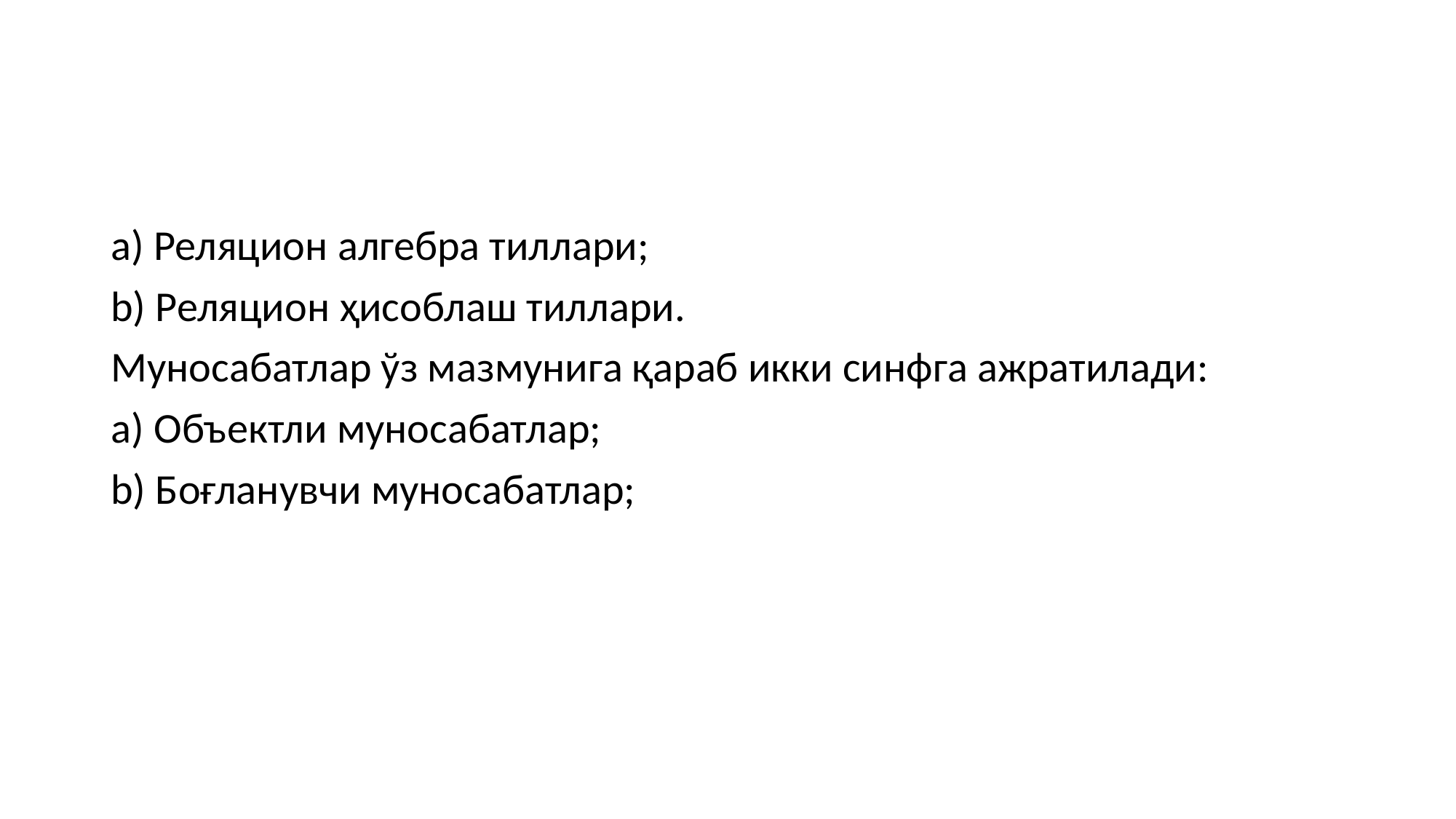

a) Реляцион алгебра тиллари;
b) Реляцион ҳисоблаш тиллари.
Муносабатлар ўз мазмунига қараб икки синфга ажратилади:
a) Объектли муносабатлар;
b) Боғланувчи муносабатлар;